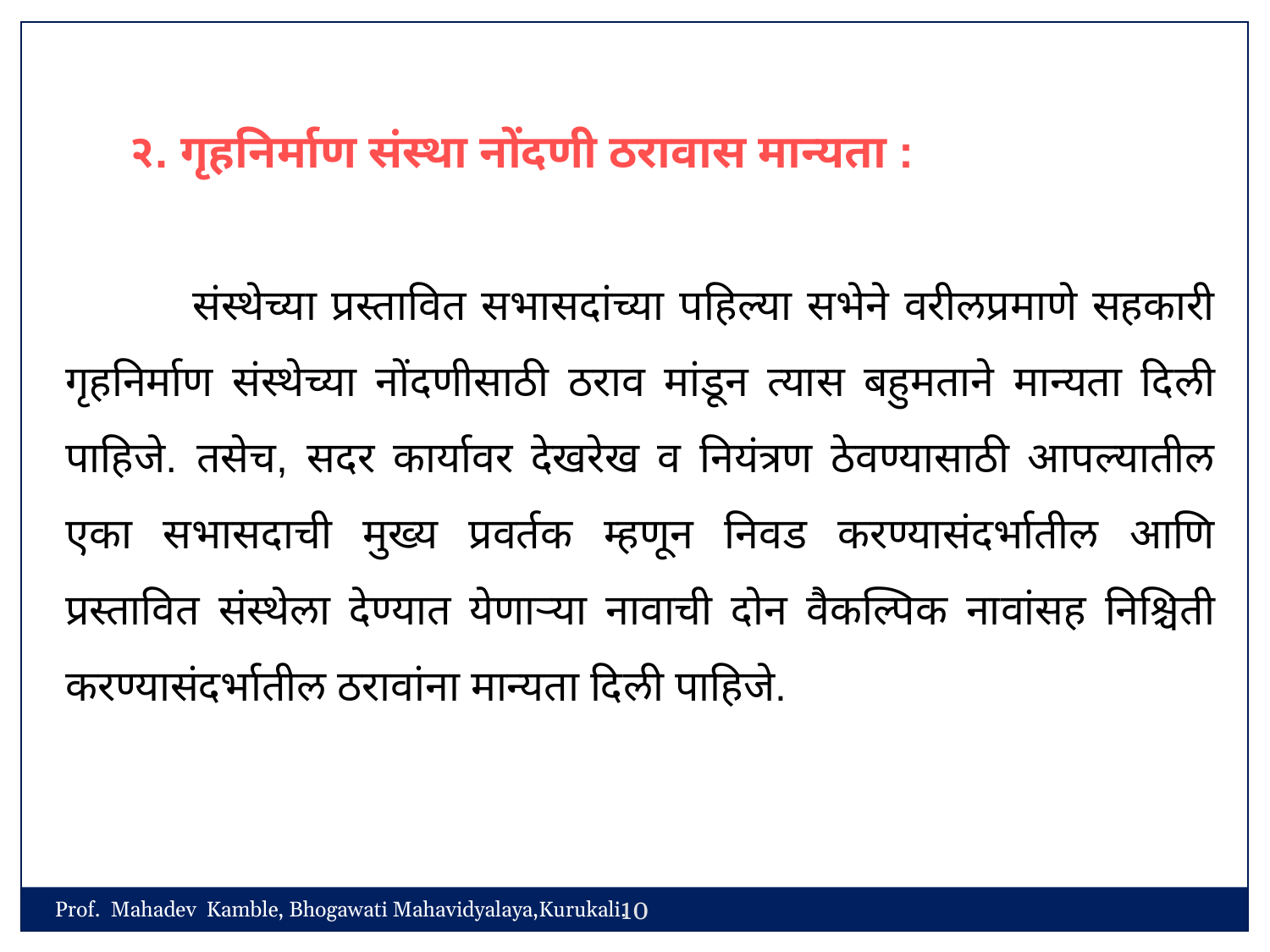

२. गृहनिर्माण संस्था नोंदणी ठरावास मान्यता :

	संस्थेच्या प्रस्तावित सभासदांच्या पहिल्या सभेने वरीलप्रमाणे सहकारी गृहनिर्माण संस्थेच्या नोंदणीसाठी ठराव मांडून त्यास बहुमताने मान्यता दिली पाहिजे. तसेच, सदर कार्यावर देखरेख व नियंत्रण ठेवण्यासाठी आपल्यातील एका सभासदाची मुख्य प्रवर्तक म्हणून निवड करण्यासंदर्भातील आणि प्रस्तावित संस्थेला देण्यात येणाऱ्या नावाची दोन वैकल्पिक नावांसह निश्चिती करण्यासंदर्भातील ठरावांना मान्यता दिली पाहिजे.
10
Prof.  Mahadev  Kamble, Bhogawati Mahavidyalaya,Kurukali.